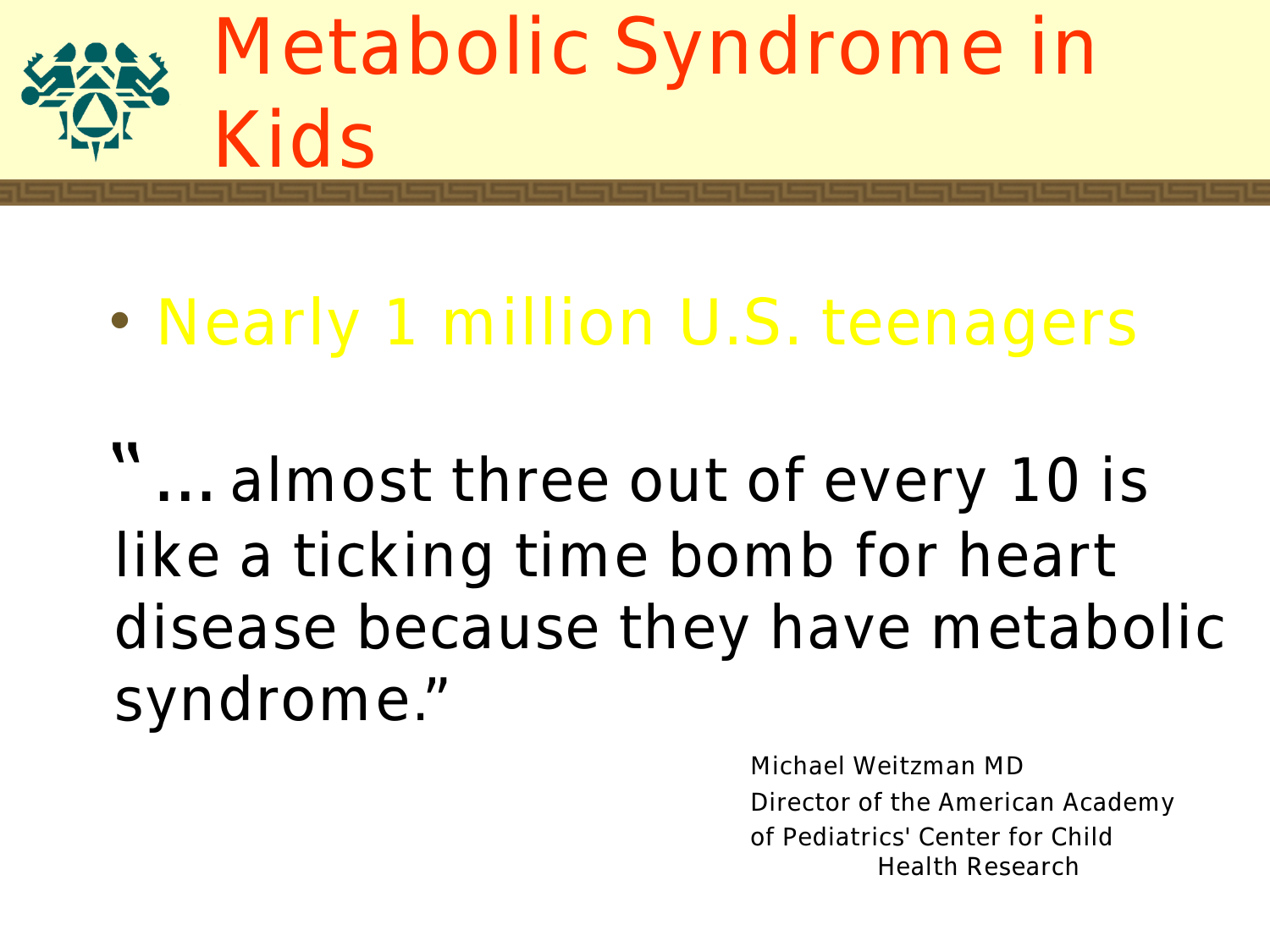

# Metabolic Syndrome in Kids
Nearly 1 million U.S. teenagers
“…almost three out of every 10 is like a ticking time bomb for heart disease because they have metabolic syndrome.”
						Michael Weitzman MD
						Director of the American Academy
						of Pediatrics' Center for Child 							Health Research